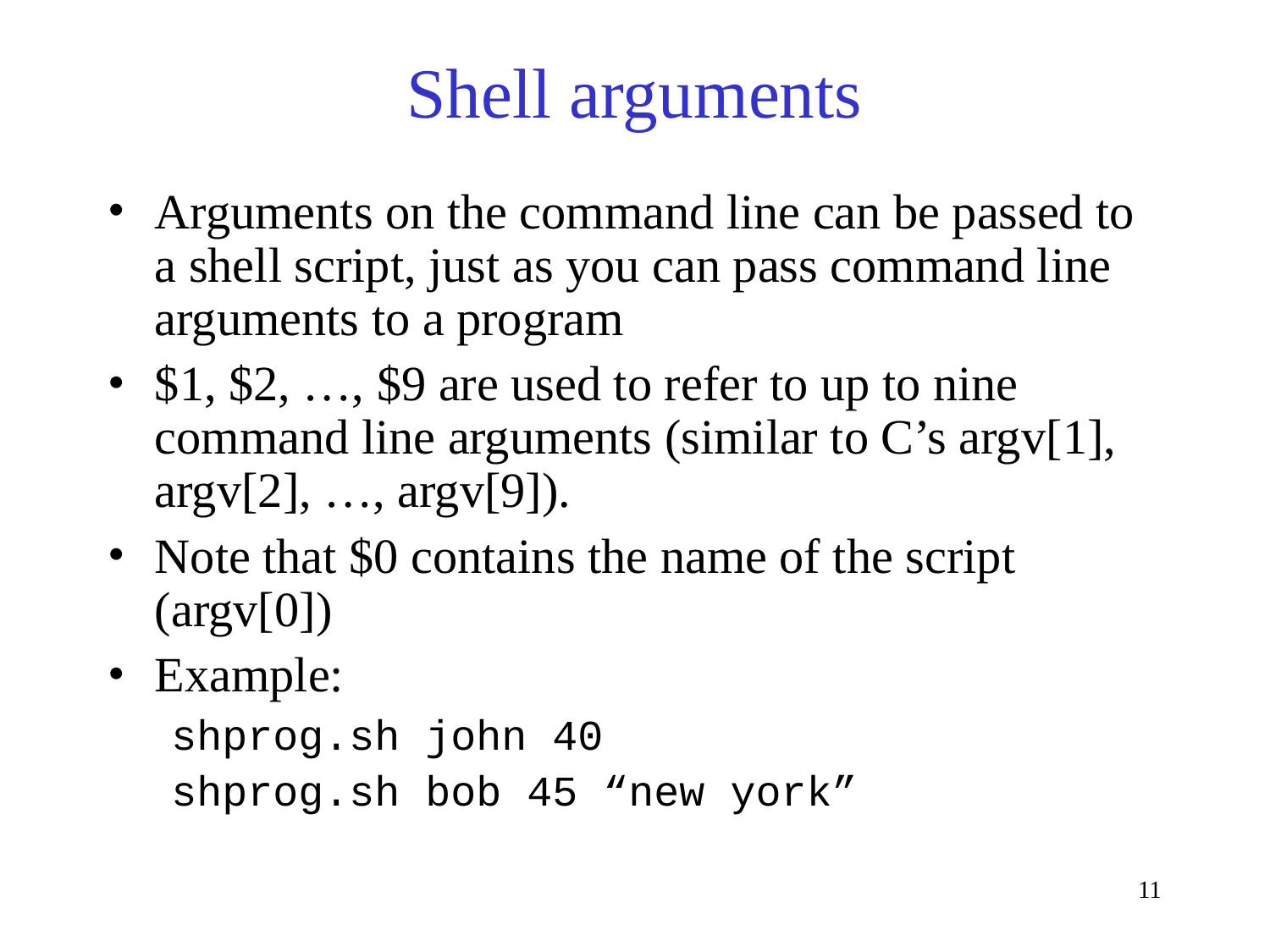

# Shell arguments
Arguments on the command line can be passed to a shell script, just as you can pass command line arguments to a program
$1, $2, …, $9 are used to refer to up to nine command line arguments (similar to C’s argv[1], argv[2], …, argv[9]).
Note that $0 contains the name of the script (argv[0])‏
Example:
shprog.sh john 40
shprog.sh bob 45 “new york”
11